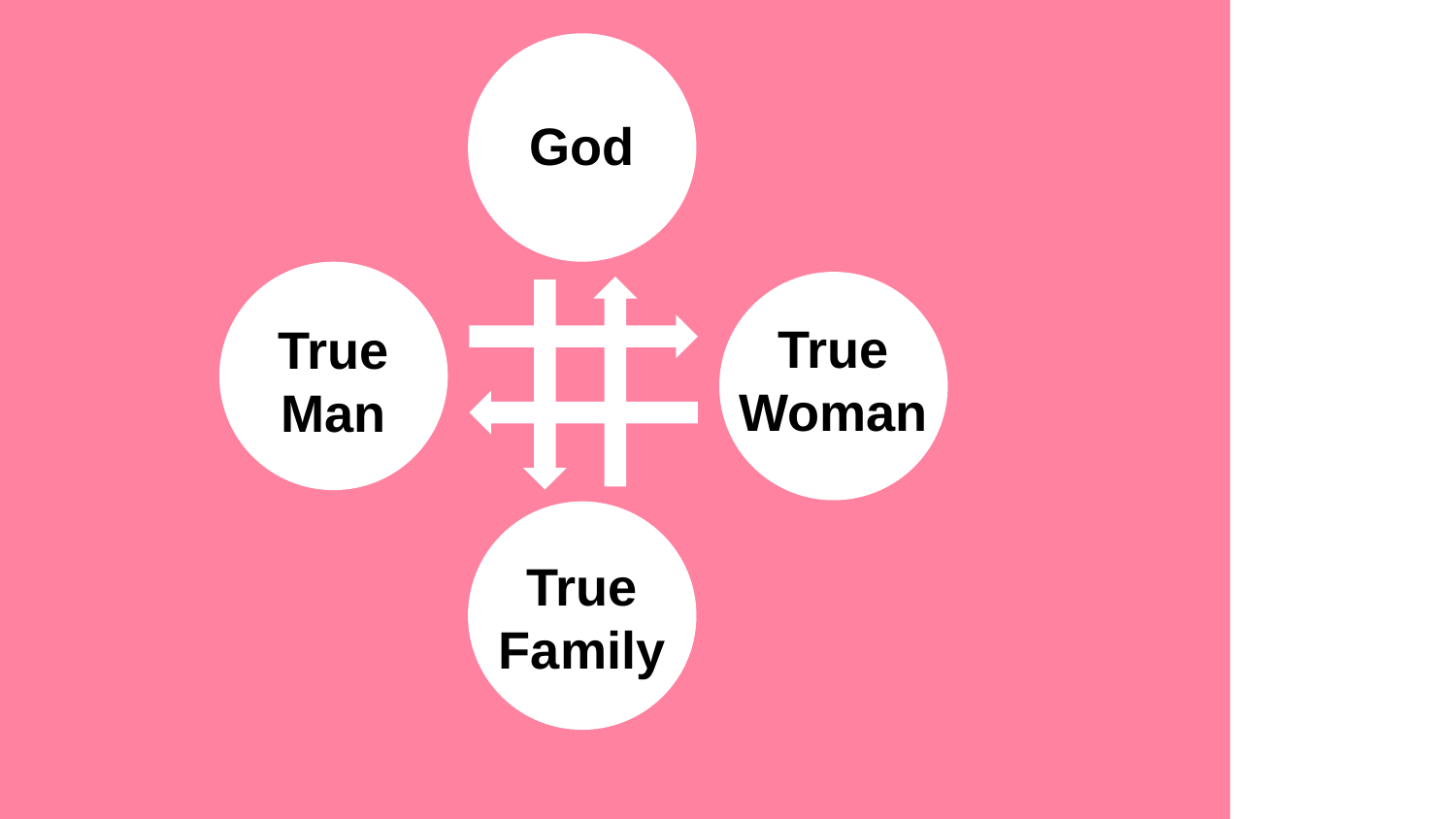

God

True Woman
True Man

True Family